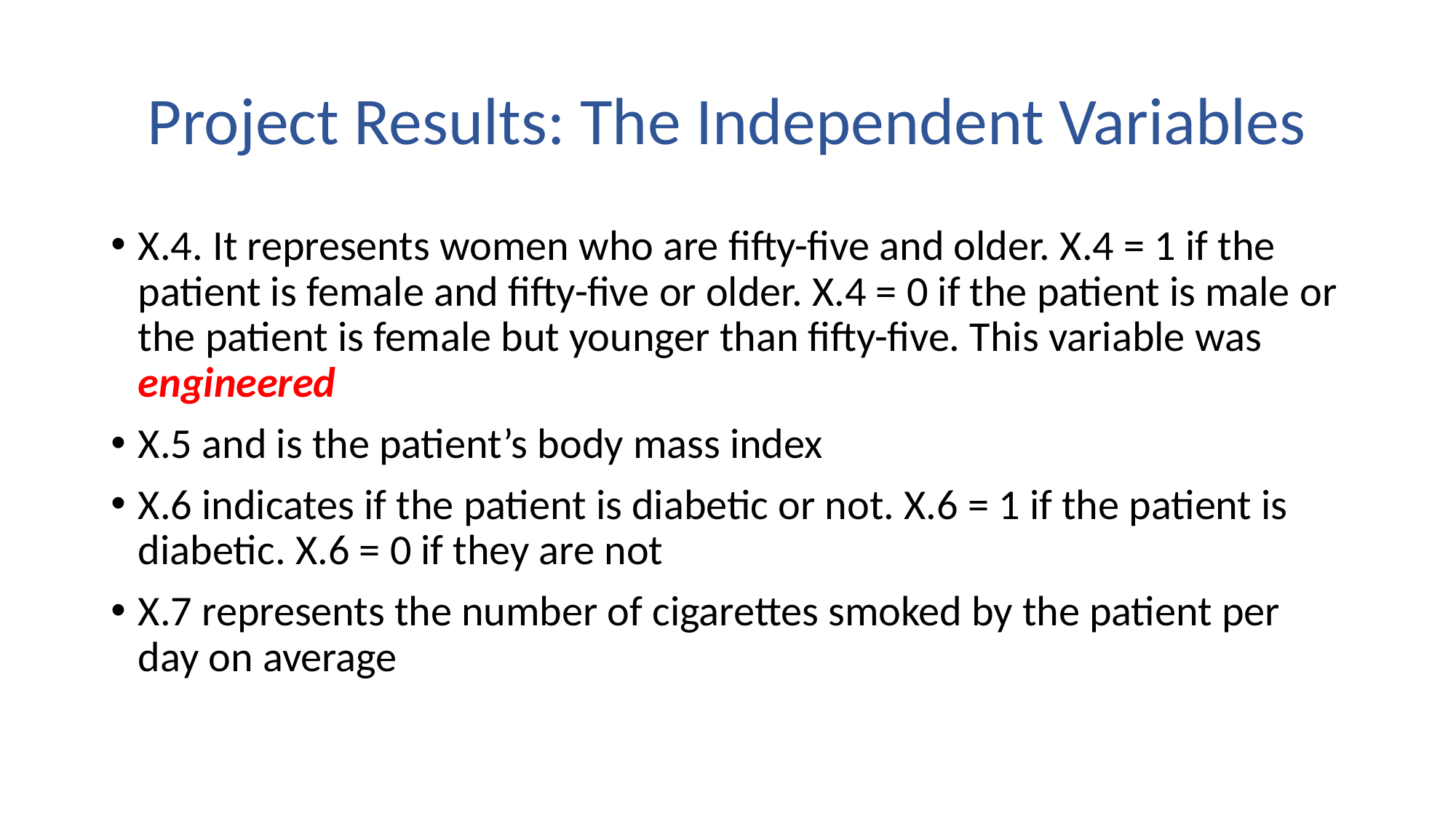

# Project Results: The Independent Variables
X.4. It represents women who are fifty-five and older. X.4 = 1 if the patient is female and fifty-five or older. X.4 = 0 if the patient is male or the patient is female but younger than fifty-five. This variable was engineered
X.5 and is the patient’s body mass index
X.6 indicates if the patient is diabetic or not. X.6 = 1 if the patient is diabetic. X.6 = 0 if they are not
X.7 represents the number of cigarettes smoked by the patient per day on average